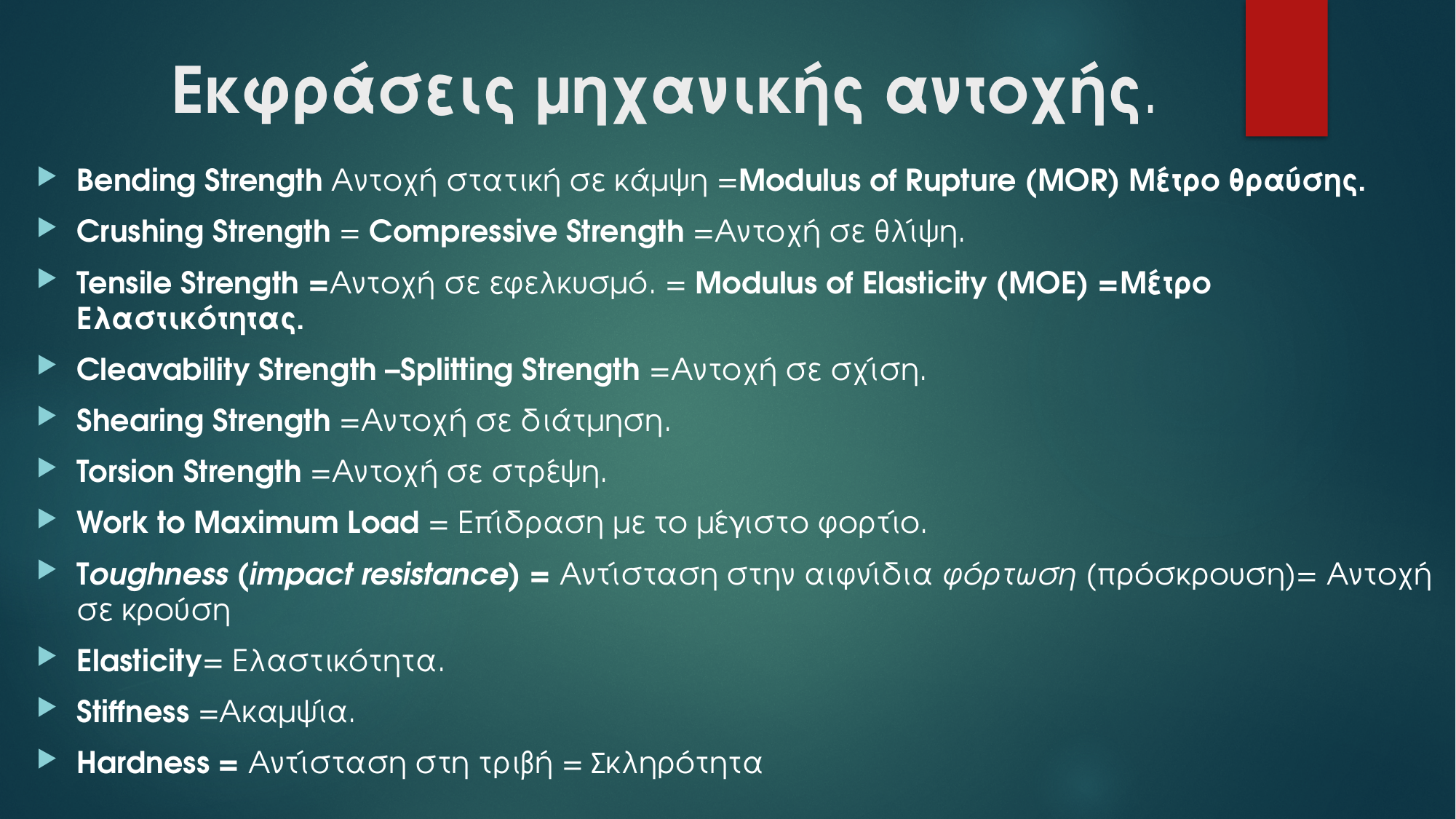

# Εκφράσεις μηχανικής αντοχής.
Bending Strength Αντοχή στατική σε κάμψη =Modulus of Rupture (MOR) Μέτρο θραύσης.
Crushing Strength = Compressive Strength =Αντοχή σε θλίψη.
Tensile Strength =Αντοχή σε εφελκυσμό. = Modulus of Elasticity (MOE) =Μέτρο Ελαστικότητας.
Cleavability Strength –Splitting Strength =Αντοχή σε σχίση.
Shearing Strength =Αντοχή σε διάτμηση.
Torsion Strength =Αντοχή σε στρέψη.
Work to Maximum Load = Επίδραση με το μέγιστο φορτίο.
Toughness (impact resistance) = Αντίσταση στην αιφνίδια φόρτωση (πρόσκρουση)= Αντοχή σε κρούση
Elasticity= Ελαστικότητα.
Stiffness =Ακαμψία.
Hardness = Αντίσταση στη τριβή = Σκληρότητα